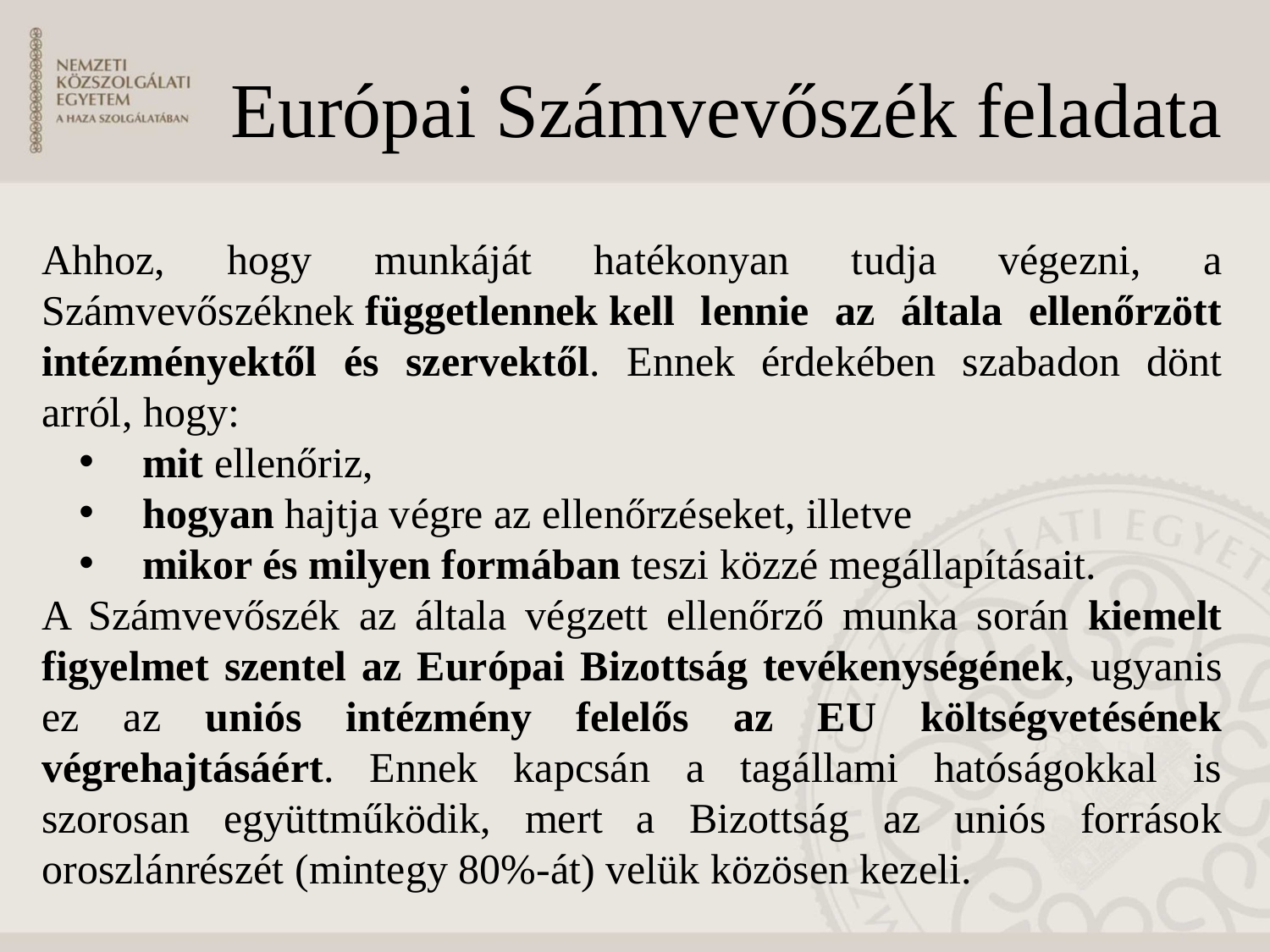

# Európai Számvevőszék feladata
Ahhoz, hogy munkáját hatékonyan tudja végezni, a Számvevőszéknek függetlennek kell lennie az általa ellenőrzött intézményektől és szervektől. Ennek érdekében szabadon dönt arról, hogy:
mit ellenőriz,
hogyan hajtja végre az ellenőrzéseket, illetve
mikor és milyen formában teszi közzé megállapításait.
A Számvevőszék az általa végzett ellenőrző munka során kiemelt figyelmet szentel az Európai Bizottság tevékenységének, ugyanis ez az uniós intézmény felelős az EU költségvetésének végrehajtásáért. Ennek kapcsán a tagállami hatóságokkal is szorosan együttműködik, mert a Bizottság az uniós források oroszlánrészét (mintegy 80%-át) velük közösen kezeli.